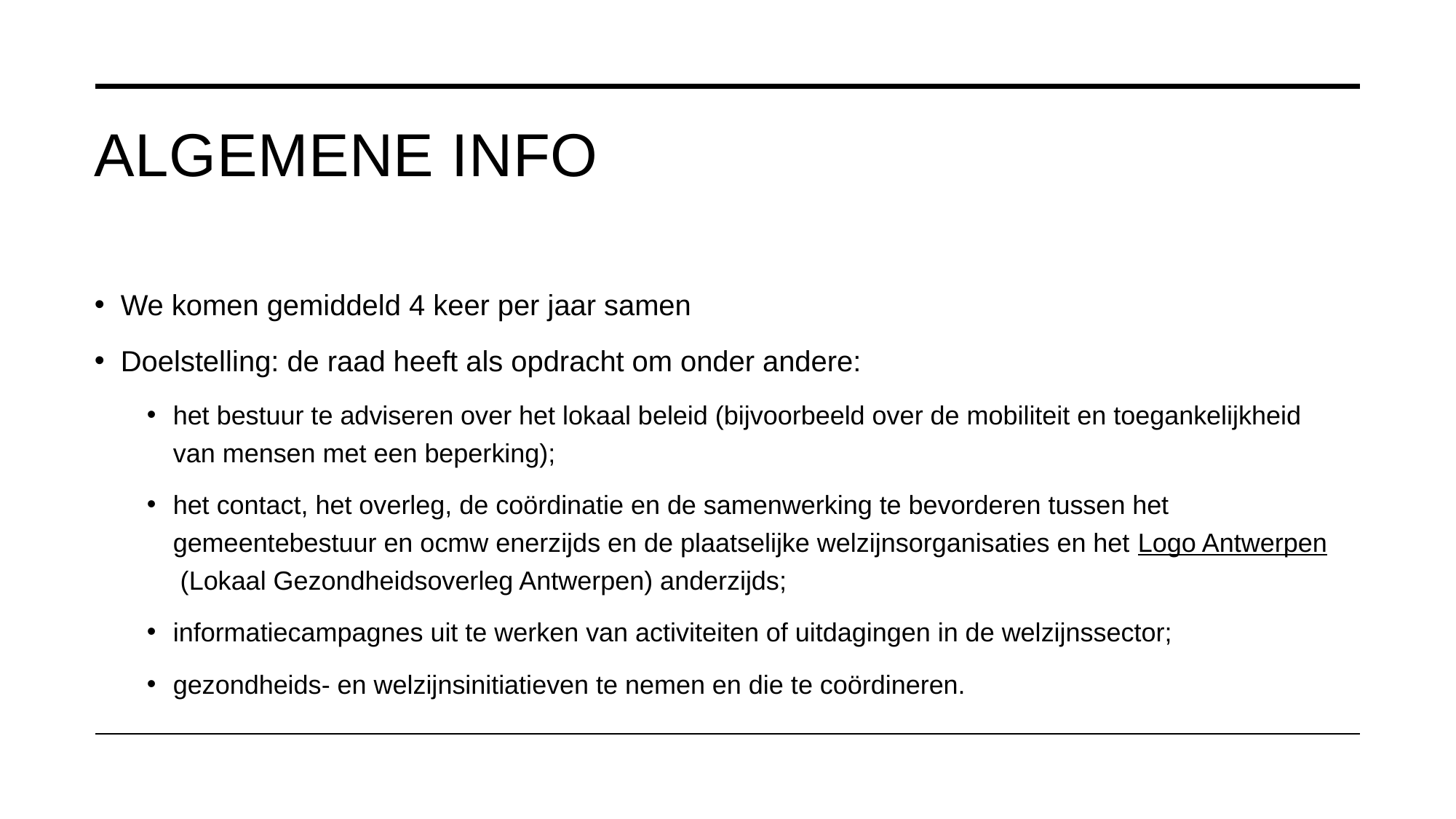

# Algemene info
We komen gemiddeld 4 keer per jaar samen
Doelstelling: de raad heeft als opdracht om onder andere:
het bestuur te adviseren over het lokaal beleid (bijvoorbeeld over de mobiliteit en toegankelijkheid van mensen met een beperking);
het contact, het overleg, de coördinatie en de samenwerking te bevorderen tussen het gemeentebestuur en ocmw enerzijds en de plaatselijke welzijnsorganisaties en het Logo Antwerpen (Lokaal Gezondheidsoverleg Antwerpen) anderzijds;
informatiecampagnes uit te werken van activiteiten of uitdagingen in de welzijnssector;
gezondheids- en welzijnsinitiatieven te nemen en die te coördineren.